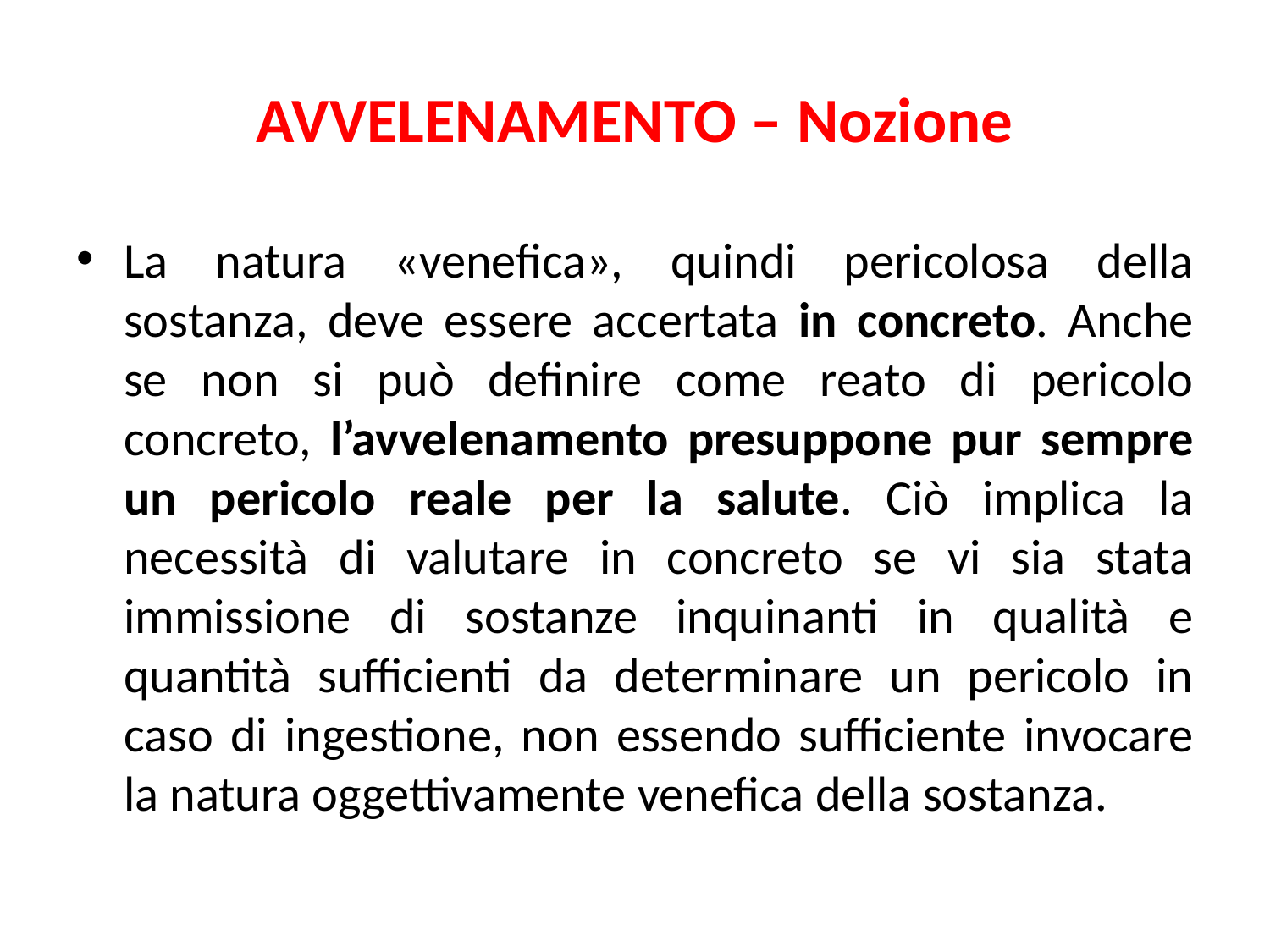

# AVVELENAMENTO – Nozione
La natura «venefica», quindi pericolosa della sostanza, deve essere accertata in concreto. Anche se non si può definire come reato di pericolo concreto, l’avvelenamento presuppone pur sempre un pericolo reale per la salute. Ciò implica la necessità di valutare in concreto se vi sia stata immissione di sostanze inquinanti in qualità e quantità sufficienti da determinare un pericolo in caso di ingestione, non essendo sufficiente invocare la natura oggettivamente venefica della sostanza.